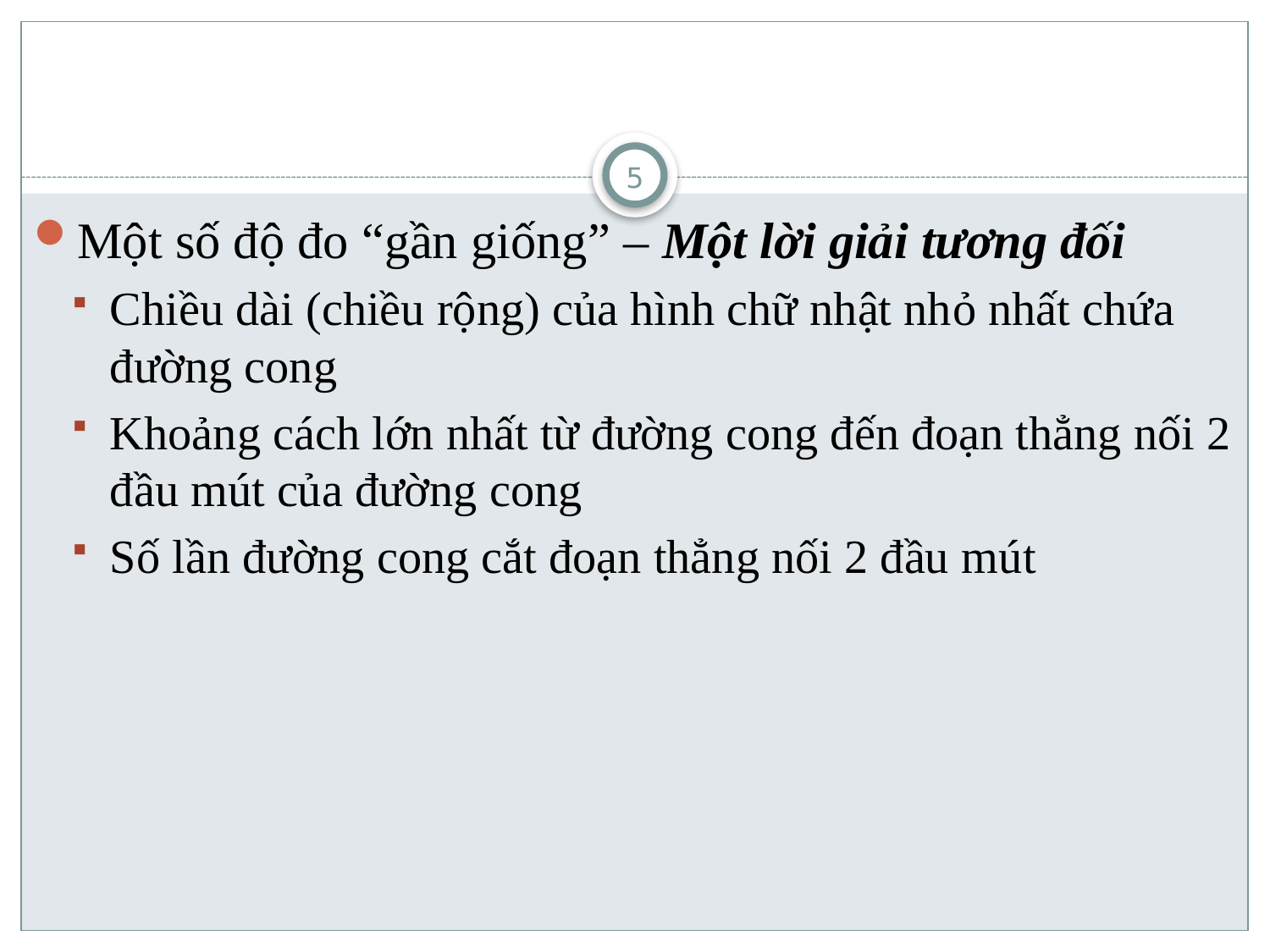

#
5
Một số độ đo “gần giống” – Một lời giải tương đối
Chiều dài (chiều rộng) của hình chữ nhật nhỏ nhất chứa đường cong
Khoảng cách lớn nhất từ đường cong đến đoạn thẳng nối 2 đầu mút của đường cong
Số lần đường cong cắt đoạn thẳng nối 2 đầu mút